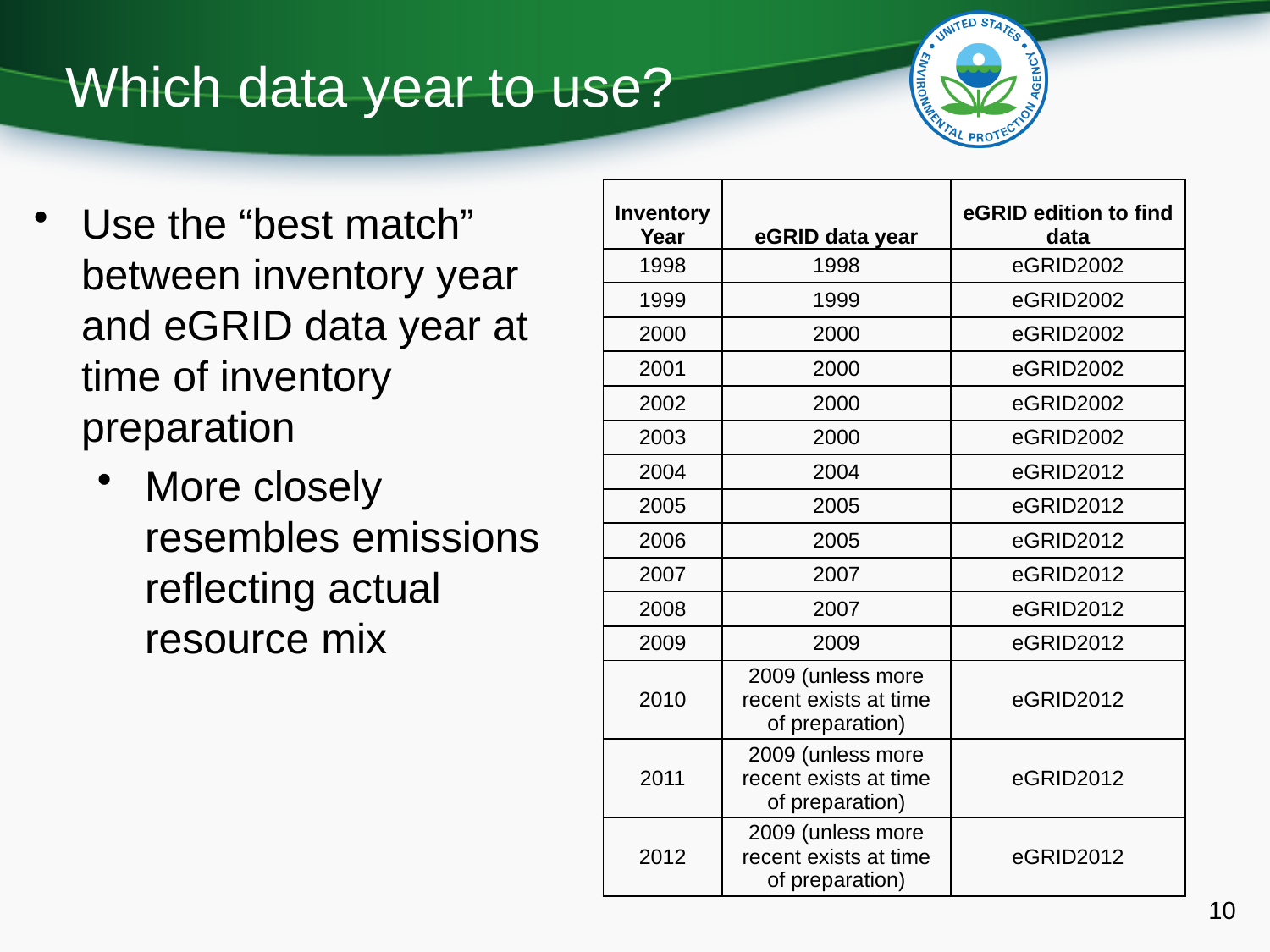

Which data year to use?
| Inventory Year | eGRID data year | eGRID edition to find data |
| --- | --- | --- |
| 1998 | 1998 | eGRID2002 |
| 1999 | 1999 | eGRID2002 |
| 2000 | 2000 | eGRID2002 |
| 2001 | 2000 | eGRID2002 |
| 2002 | 2000 | eGRID2002 |
| 2003 | 2000 | eGRID2002 |
| 2004 | 2004 | eGRID2012 |
| 2005 | 2005 | eGRID2012 |
| 2006 | 2005 | eGRID2012 |
| 2007 | 2007 | eGRID2012 |
| 2008 | 2007 | eGRID2012 |
| 2009 | 2009 | eGRID2012 |
| 2010 | 2009 (unless more recent exists at time of preparation) | eGRID2012 |
| 2011 | 2009 (unless more recent exists at time of preparation) | eGRID2012 |
| 2012 | 2009 (unless more recent exists at time of preparation) | eGRID2012 |

Use the “best match” between inventory year and eGRID data year at time of inventory preparation
More closely resembles emissions reflecting actual resource mix

10